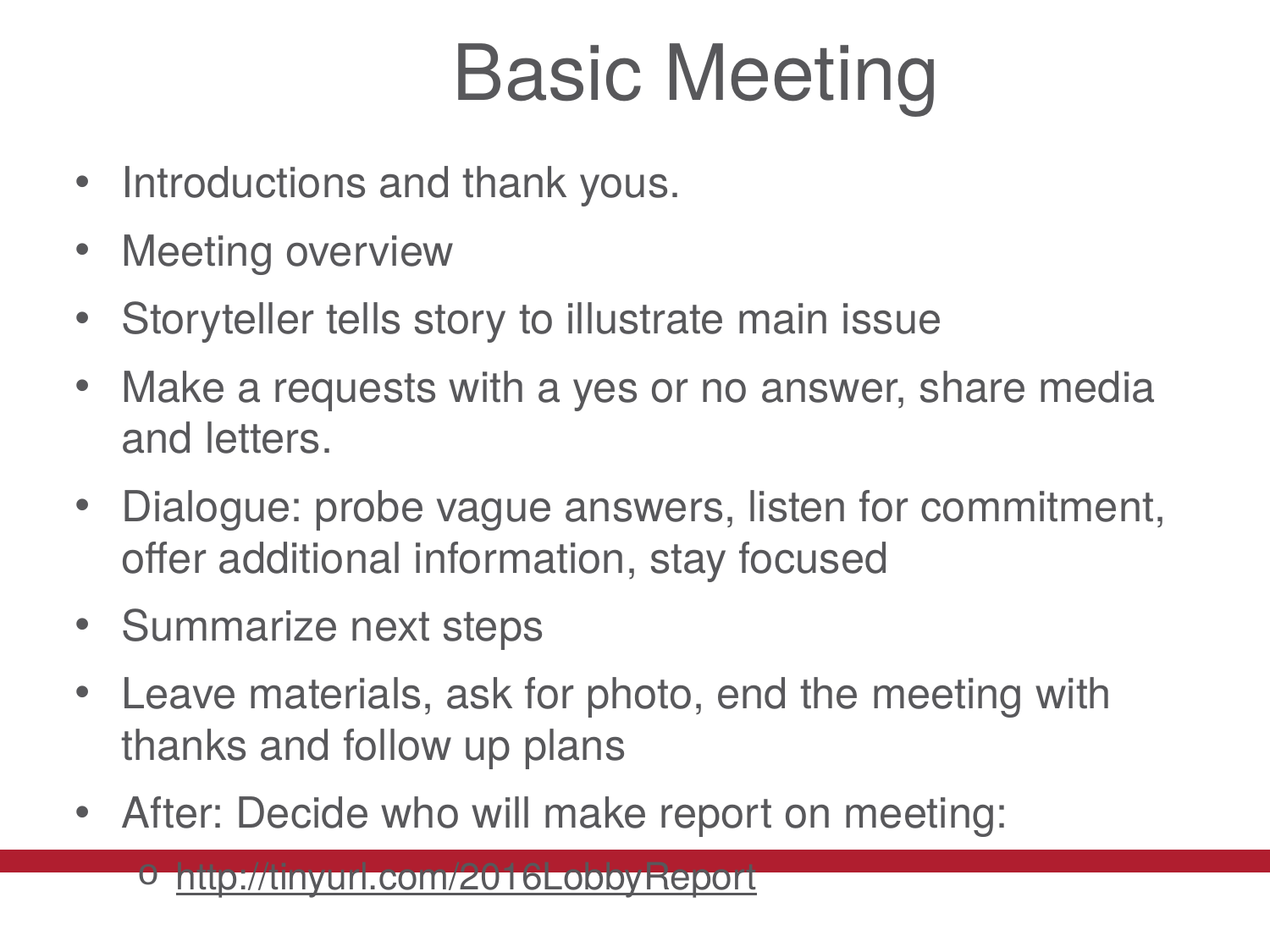

# Basic Meeting
Introductions and thank yous.
Meeting overview
Storyteller tells story to illustrate main issue
Make a requests with a yes or no answer, share media and letters.
Dialogue: probe vague answers, listen for commitment, offer additional information, stay focused
Summarize next steps
Leave materials, ask for photo, end the meeting with thanks and follow up plans
After: Decide who will make report on meeting:
http://tinyurl.com/2016LobbyReport